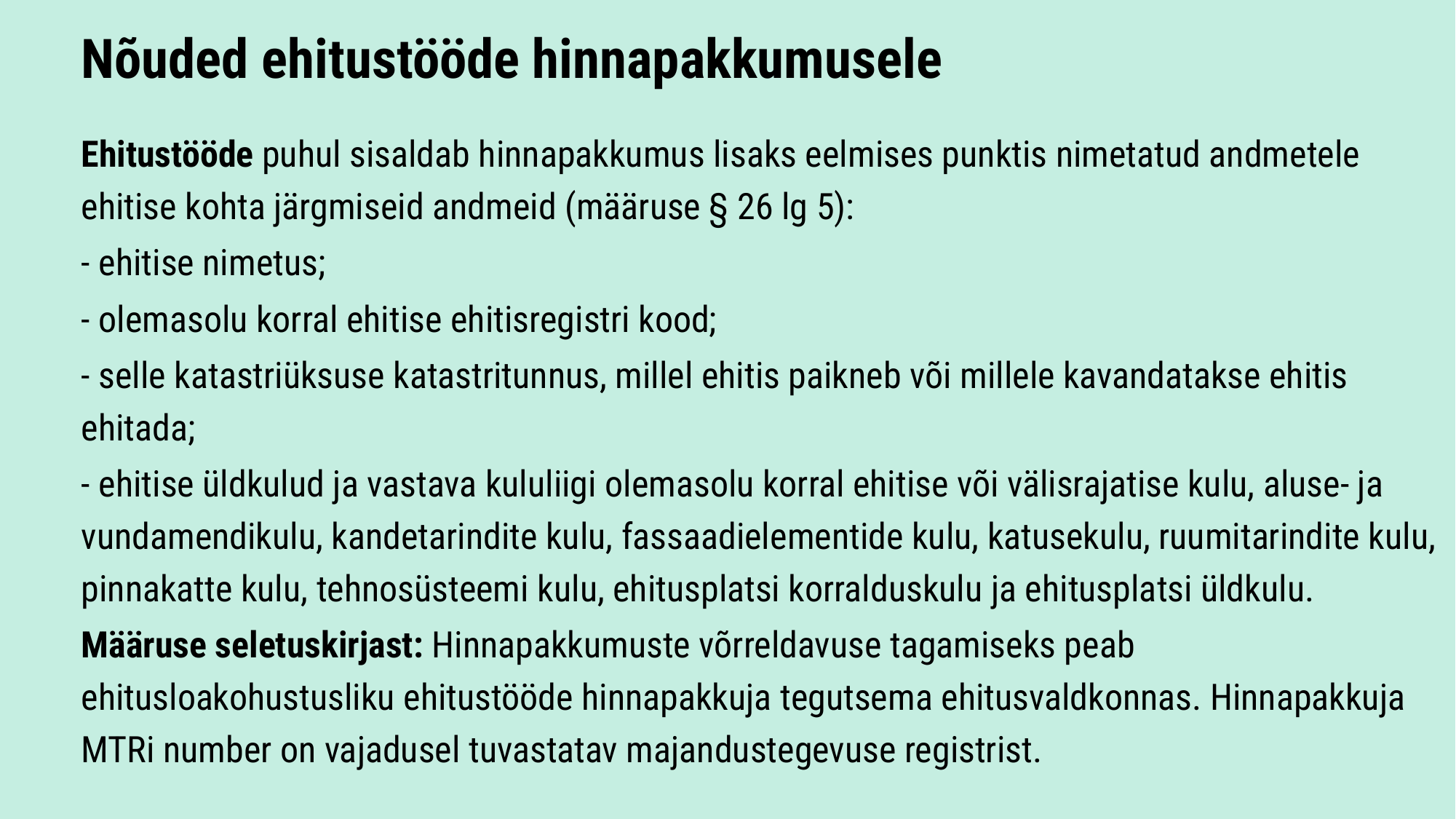

# Nõuded ehitustööde hinnapakkumusele
Ehitustööde puhul sisaldab hinnapakkumus lisaks eelmises punktis nimetatud andmetele ehitise kohta järgmiseid andmeid (määruse § 26 lg 5):
- ehitise nimetus;
- olemasolu korral ehitise ehitisregistri kood;
- selle katastriüksuse katastritunnus, millel ehitis paikneb või millele kavandatakse ehitis ehitada;
- ehitise üldkulud ja vastava kululiigi olemasolu korral ehitise või välisrajatise kulu, aluse- ja vundamendikulu, kandetarindite kulu, fassaadielementide kulu, katusekulu, ruumitarindite kulu, pinnakatte kulu, tehnosüsteemi kulu, ehitusplatsi korralduskulu ja ehitusplatsi üldkulu.
Määruse seletuskirjast: Hinnapakkumuste võrreldavuse tagamiseks peab ehitusloakohustusliku ehitustööde hinnapakkuja tegutsema ehitusvaldkonnas. Hinnapakkuja MTRi number on vajadusel tuvastatav majandustegevuse registrist.